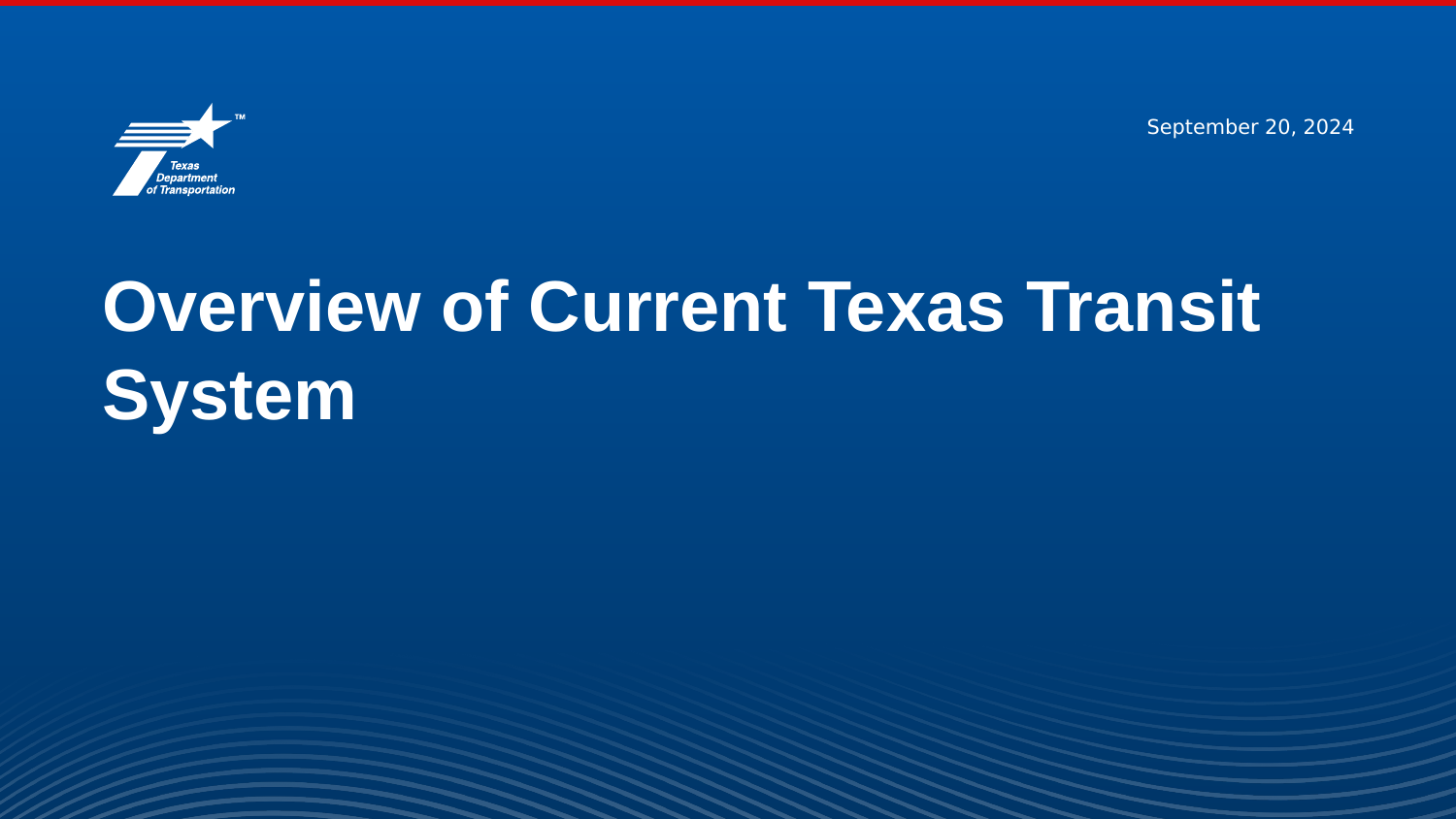

# Overview of Current Texas Transit System